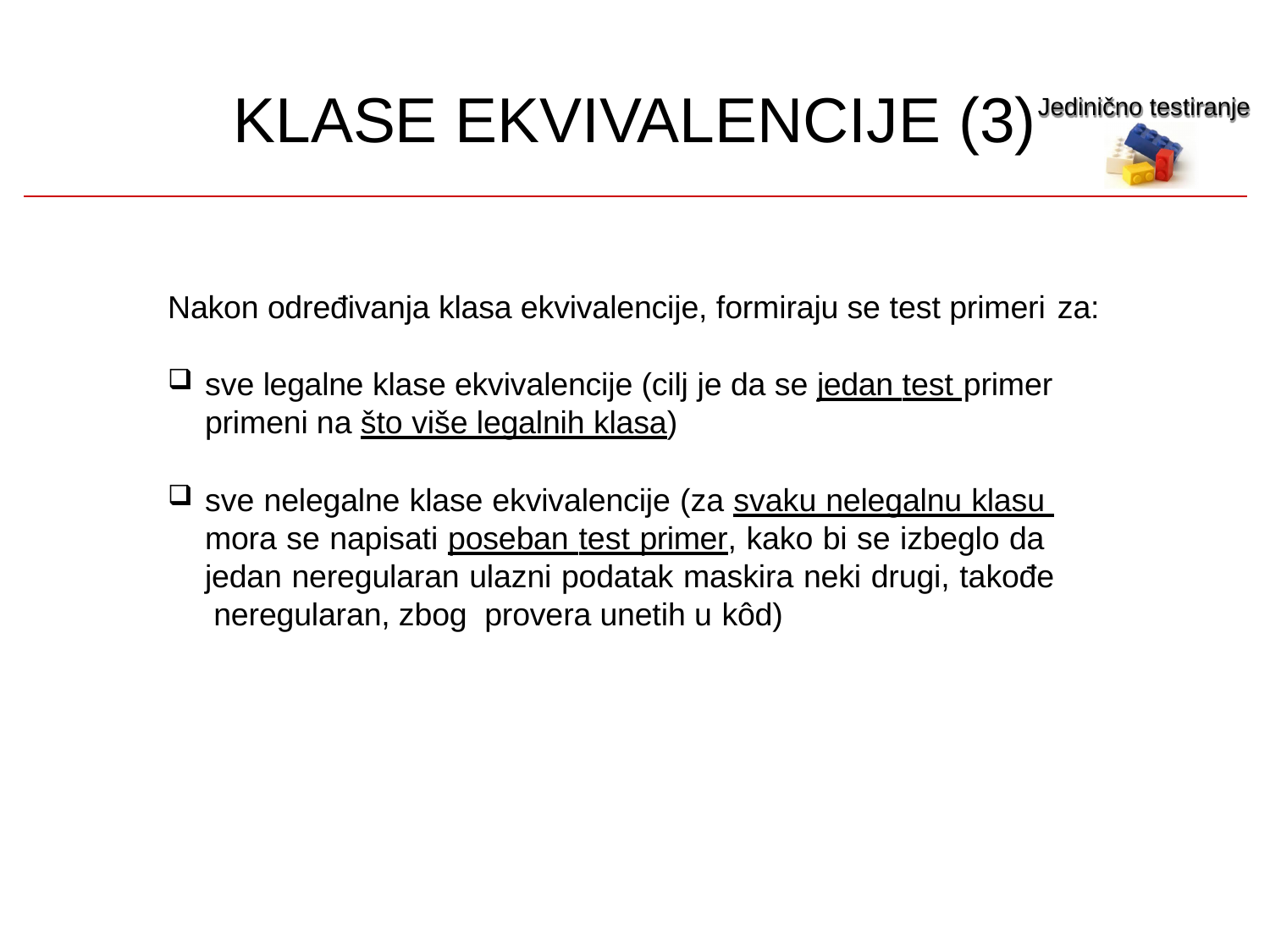

# KLASE EKVIVALENCIJE (3)

Jedinično testiranje

Nakon određivanja klasa ekvivalencije, formiraju se test primeri za:

sve legalne klase ekvivalencije (cilj je da se jedan test primer
primeni na što više legalnih klasa)

sve nelegalne klase ekvivalencije (za svaku nelegalnu klasu  mora se napisati poseban test primer, kako bi se izbeglo da  jedan neregularan ulazni podatak maskira neki drugi, takođe  neregularan, zbog  provera unetih u kôd)